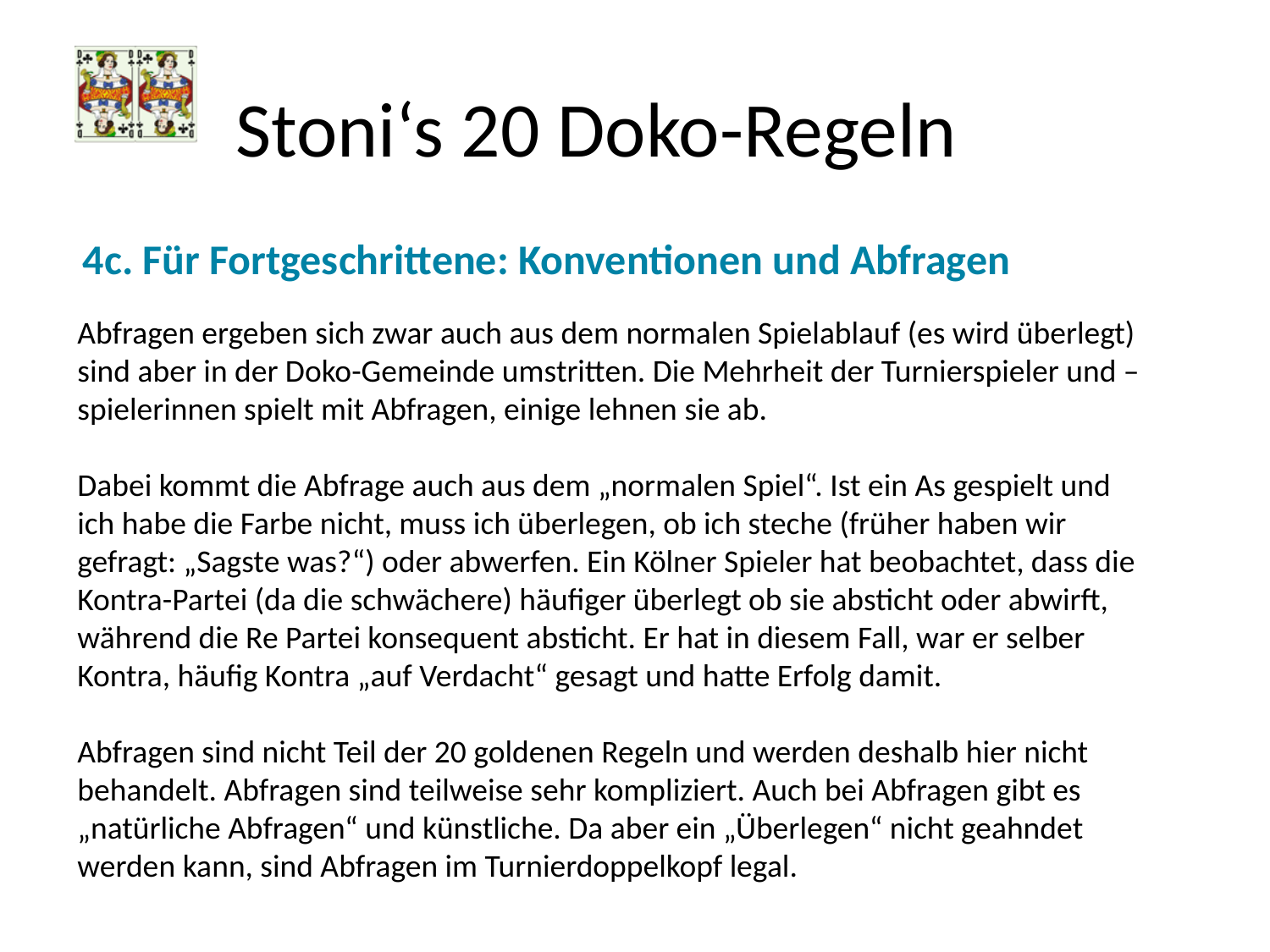

# Stoni‘s 20 Doko-Regeln
4c. Für Fortgeschrittene: Konventionen und Abfragen
Abfragen ergeben sich zwar auch aus dem normalen Spielablauf (es wird überlegt) sind aber in der Doko-Gemeinde umstritten. Die Mehrheit der Turnierspieler und –spielerinnen spielt mit Abfragen, einige lehnen sie ab.

Dabei kommt die Abfrage auch aus dem „normalen Spiel“. Ist ein As gespielt und ich habe die Farbe nicht, muss ich überlegen, ob ich steche (früher haben wir gefragt: „Sagste was?“) oder abwerfen. Ein Kölner Spieler hat beobachtet, dass die Kontra-Partei (da die schwächere) häufiger überlegt ob sie absticht oder abwirft, während die Re Partei konsequent absticht. Er hat in diesem Fall, war er selber Kontra, häufig Kontra „auf Verdacht“ gesagt und hatte Erfolg damit.

Abfragen sind nicht Teil der 20 goldenen Regeln und werden deshalb hier nicht behandelt. Abfragen sind teilweise sehr kompliziert. Auch bei Abfragen gibt es „natürliche Abfragen“ und künstliche. Da aber ein „Überlegen“ nicht geahndet werden kann, sind Abfragen im Turnierdoppelkopf legal.